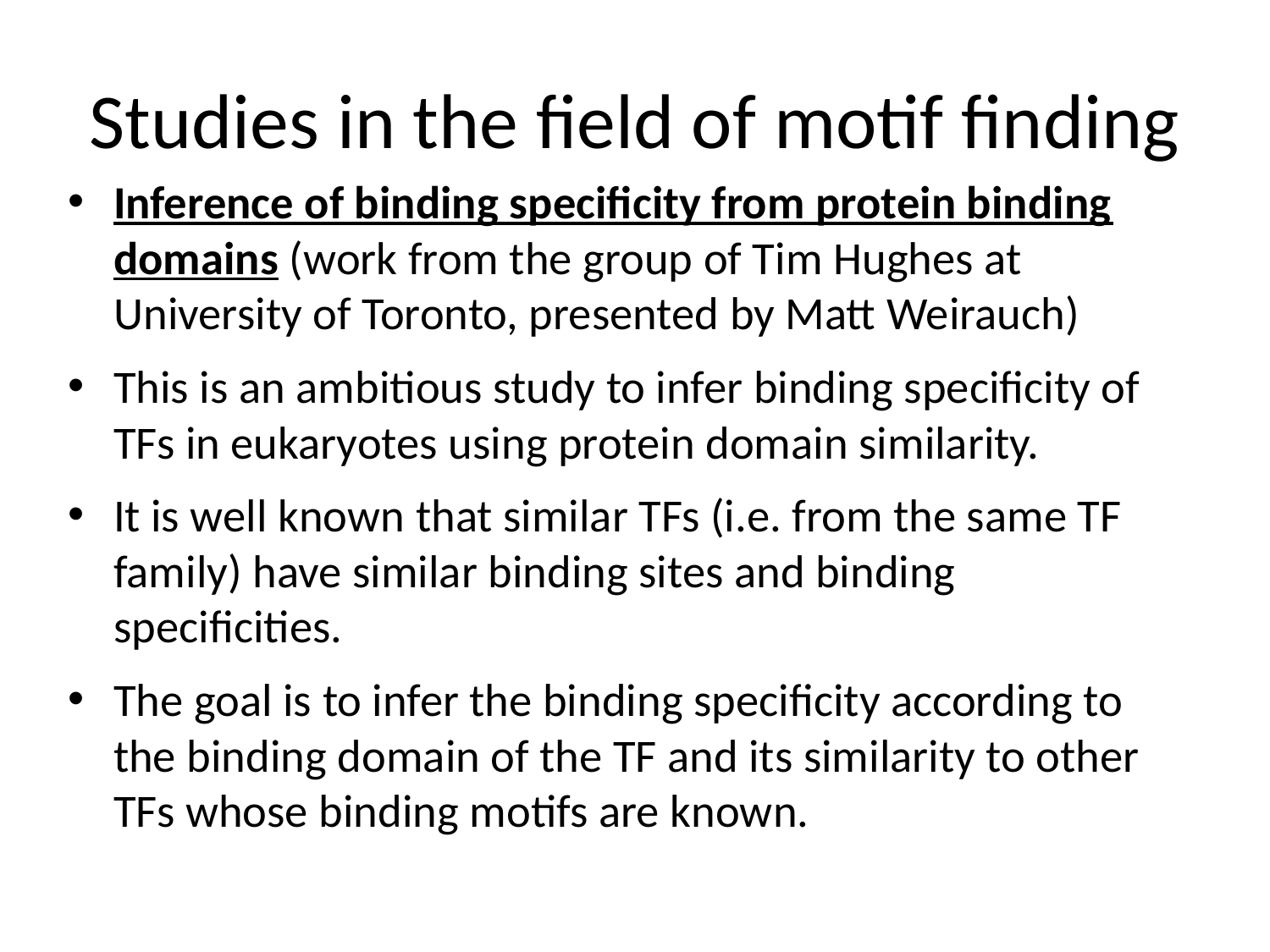

# Studies in the field of motif finding
Inference of binding specificity from protein binding domains (work from the group of Tim Hughes at University of Toronto, presented by Matt Weirauch)
This is an ambitious study to infer binding specificity of TFs in eukaryotes using protein domain similarity.
It is well known that similar TFs (i.e. from the same TF family) have similar binding sites and binding specificities.
The goal is to infer the binding specificity according to the binding domain of the TF and its similarity to other TFs whose binding motifs are known.